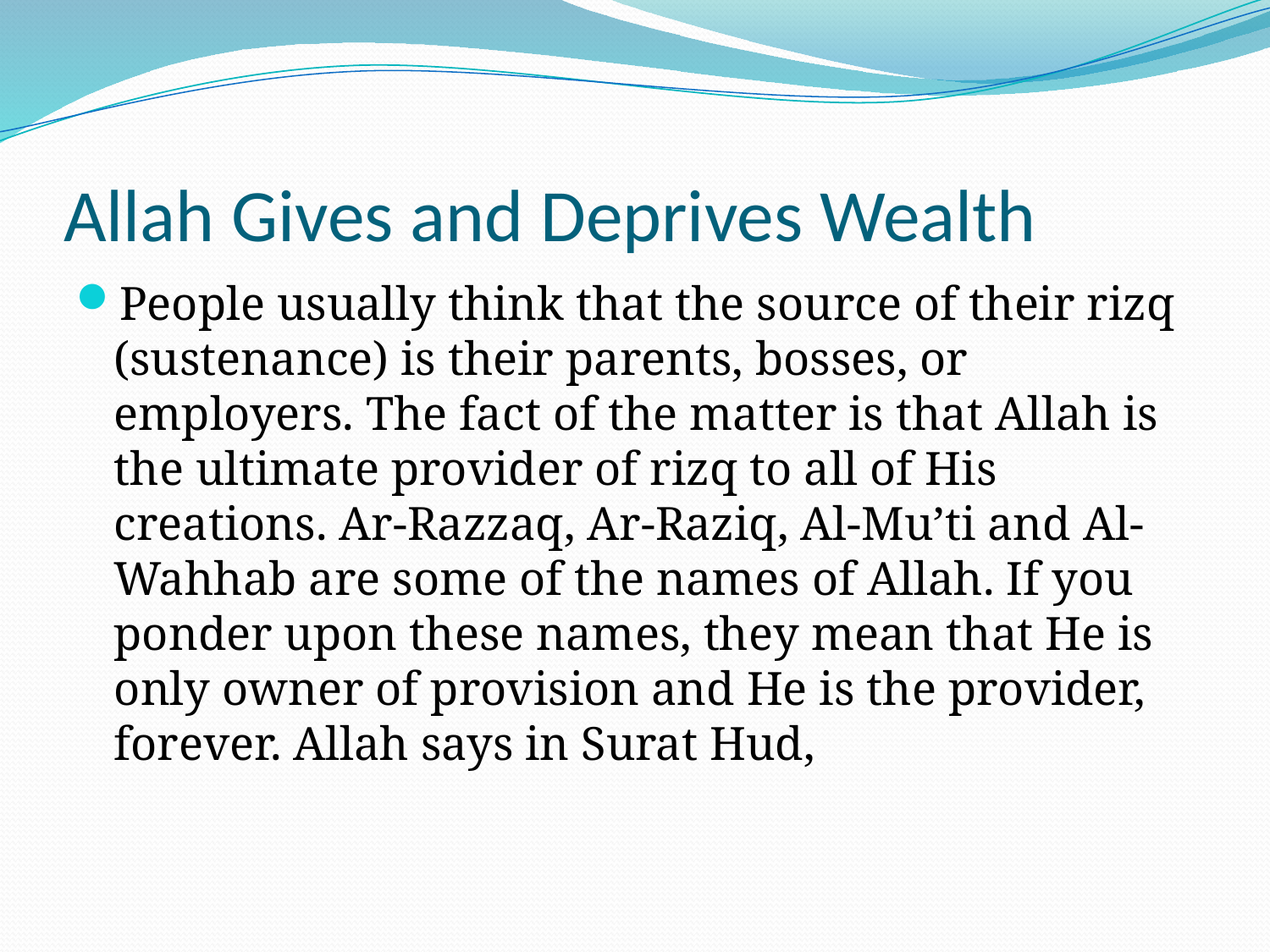

# Allah Gives and Deprives Wealth
People usually think that the source of their rizq (sustenance) is their parents, bosses, or employers. The fact of the matter is that Allah is the ultimate provider of rizq to all of His creations. Ar-Razzaq, Ar-Raziq, Al-Mu’ti and Al-Wahhab are some of the names of Allah. If you ponder upon these names, they mean that He is only owner of provision and He is the provider, forever. Allah says in Surat Hud,